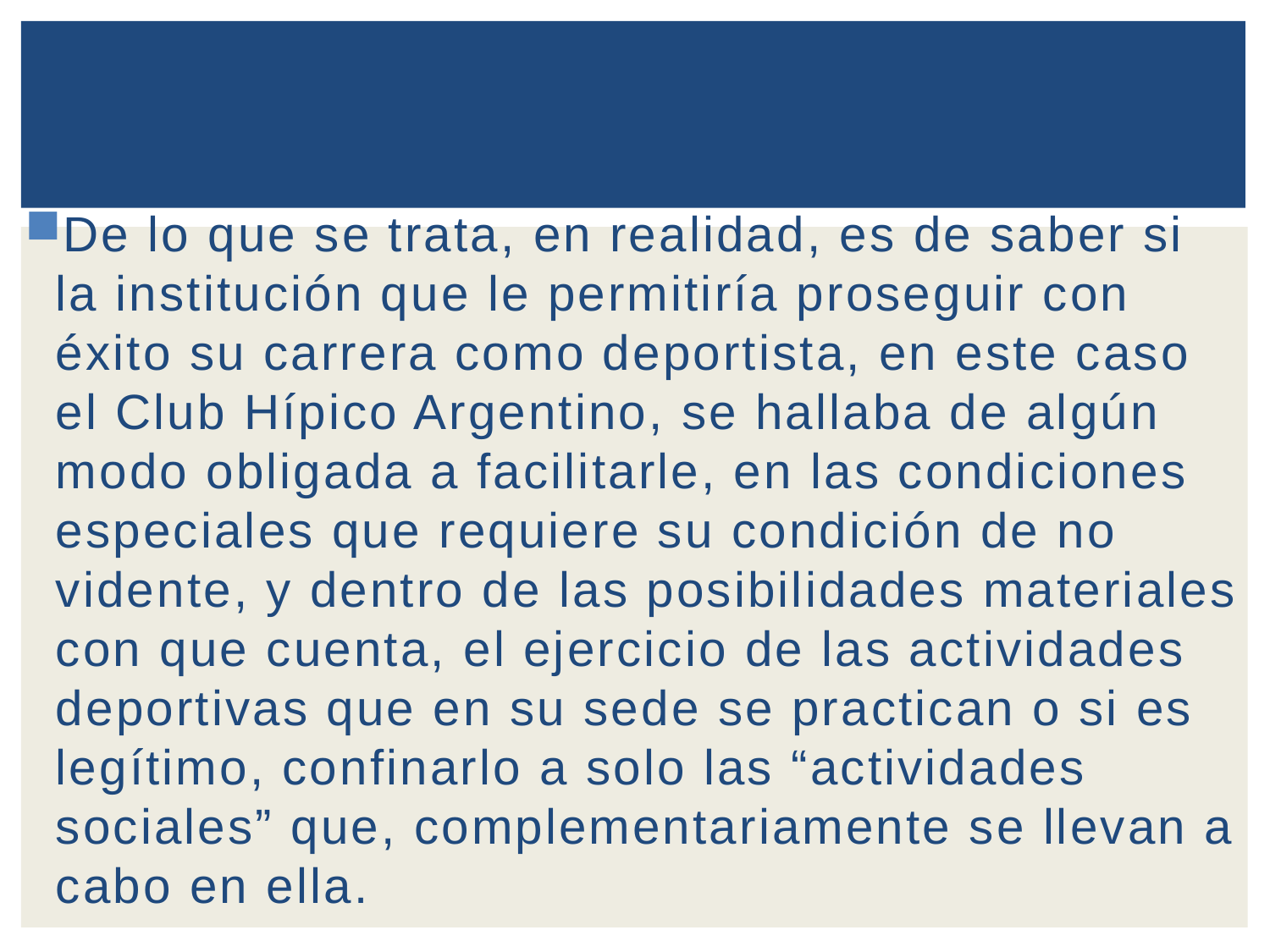

De lo que se trata, en realidad, es de saber si la institución que le permitiría proseguir con éxito su carrera como deportista, en este caso el Club Hípico Argentino, se hallaba de algún modo obligada a facilitarle, en las condiciones especiales que requiere su condición de no vidente, y dentro de las posibilidades materiales con que cuenta, el ejercicio de las actividades deportivas que en su sede se practican o si es legítimo, confinarlo a solo las “actividades sociales” que, complementariamente se llevan a cabo en ella.